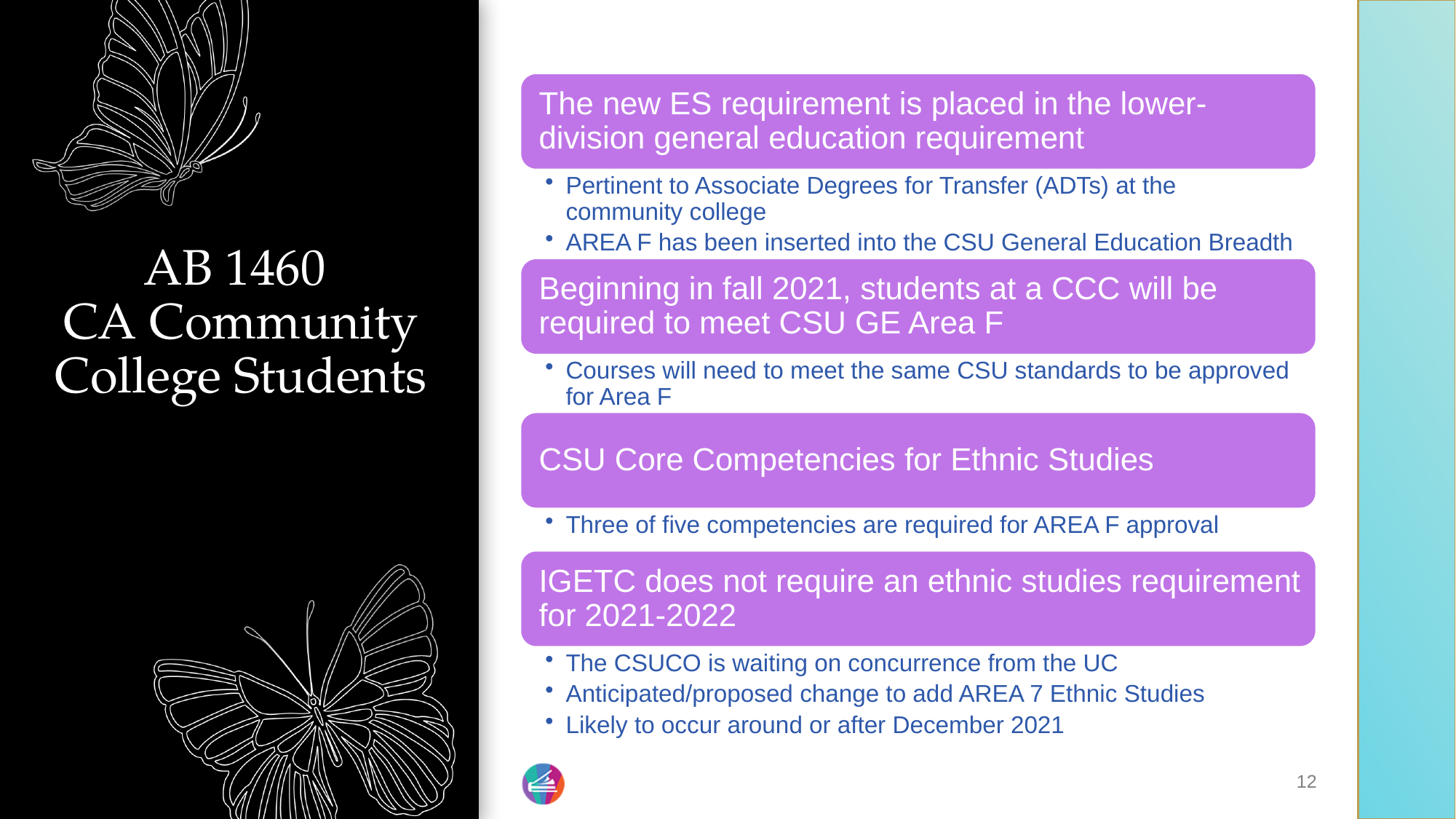

The new ES requirement is placed in the lower-division general education requirement
Pertinent to Associate Degrees for Transfer (ADTs) at the community college
AREA F has been inserted into the CSU General Education Breadth
Beginning in fall 2021, students at a CCC will be required to meet CSU GE Area F
Courses will need to meet the same CSU standards to be approved for Area F
CSU Core Competencies for Ethnic Studies
Three of five competencies are required for AREA F approval
IGETC does not require an ethnic studies requirement for 2021-2022
The CSUCO is waiting on concurrence from the UC
Anticipated/proposed change to add AREA 7 Ethnic Studies
Likely to occur around or after December 2021
# AB 1460 CA Community College Students
12